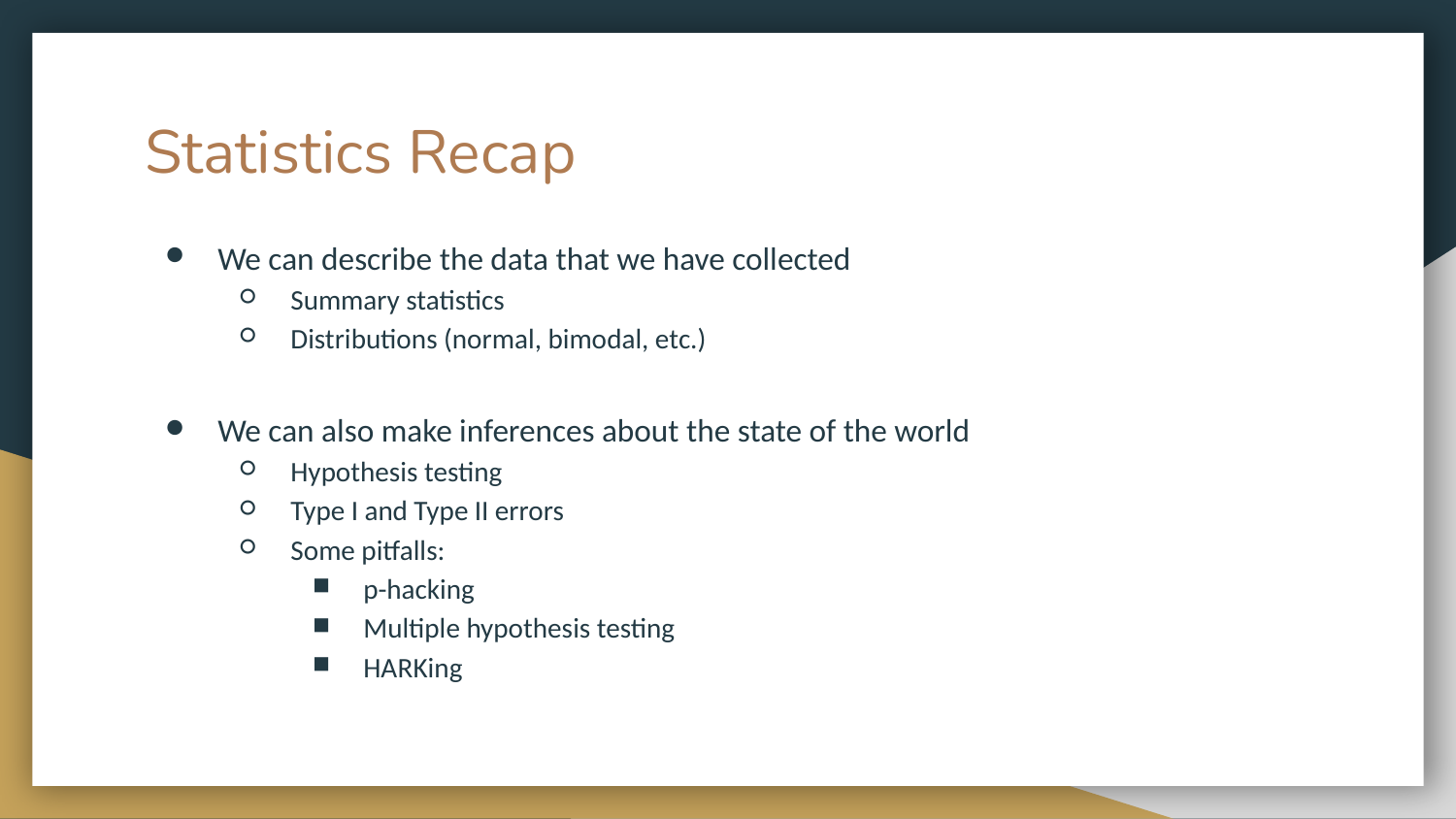

# Statistics Recap
We can describe the data that we have collected
Summary statistics
Distributions (normal, bimodal, etc.)
We can also make inferences about the state of the world
Hypothesis testing
Type I and Type II errors
Some pitfalls:
p-hacking
Multiple hypothesis testing
HARKing